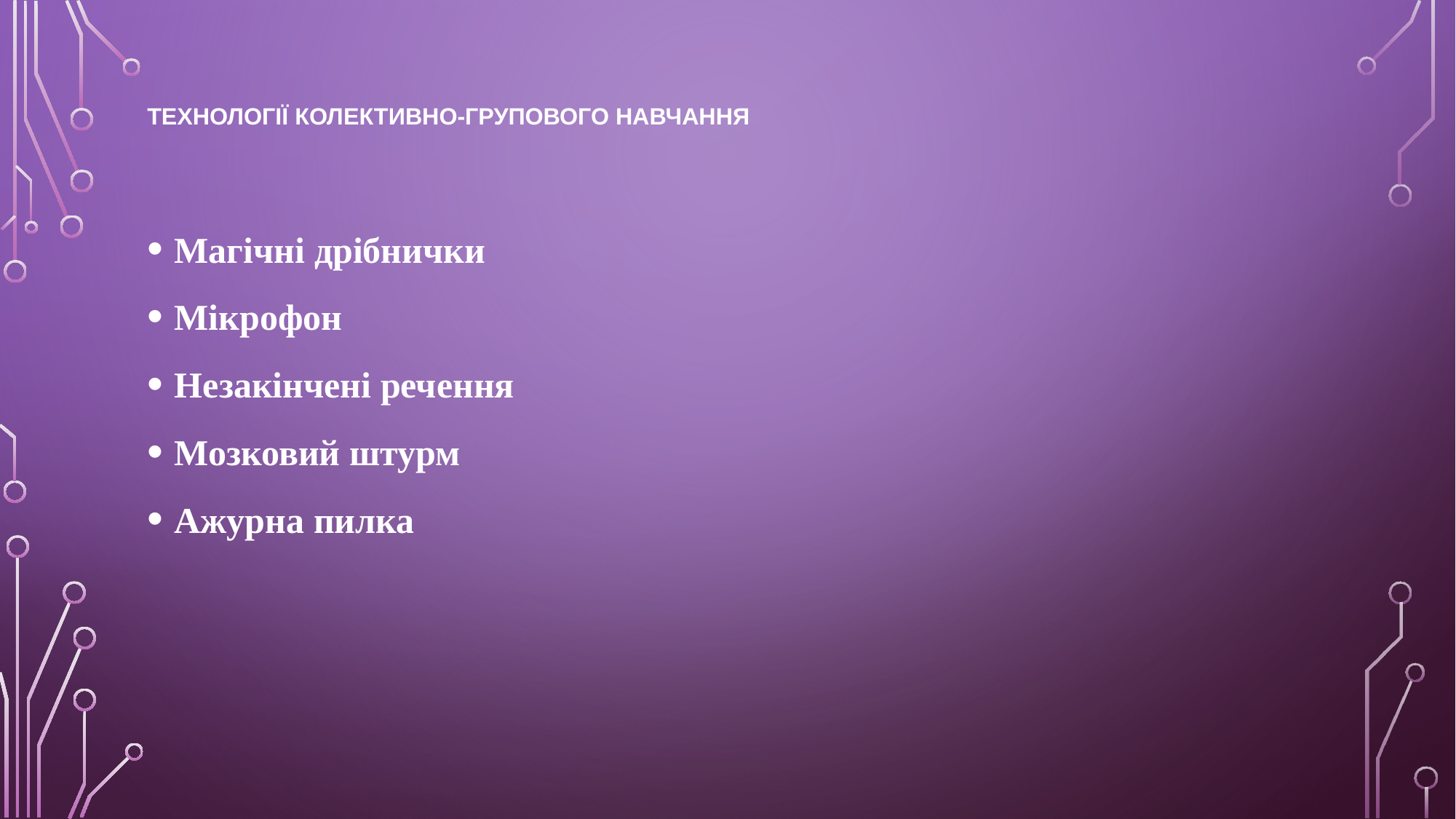

# Технології колективно-групового навчання
Магічні дрібнички
Мікрофон
Heзакінчені речення
Мозковий штурм
Ажурна пилка